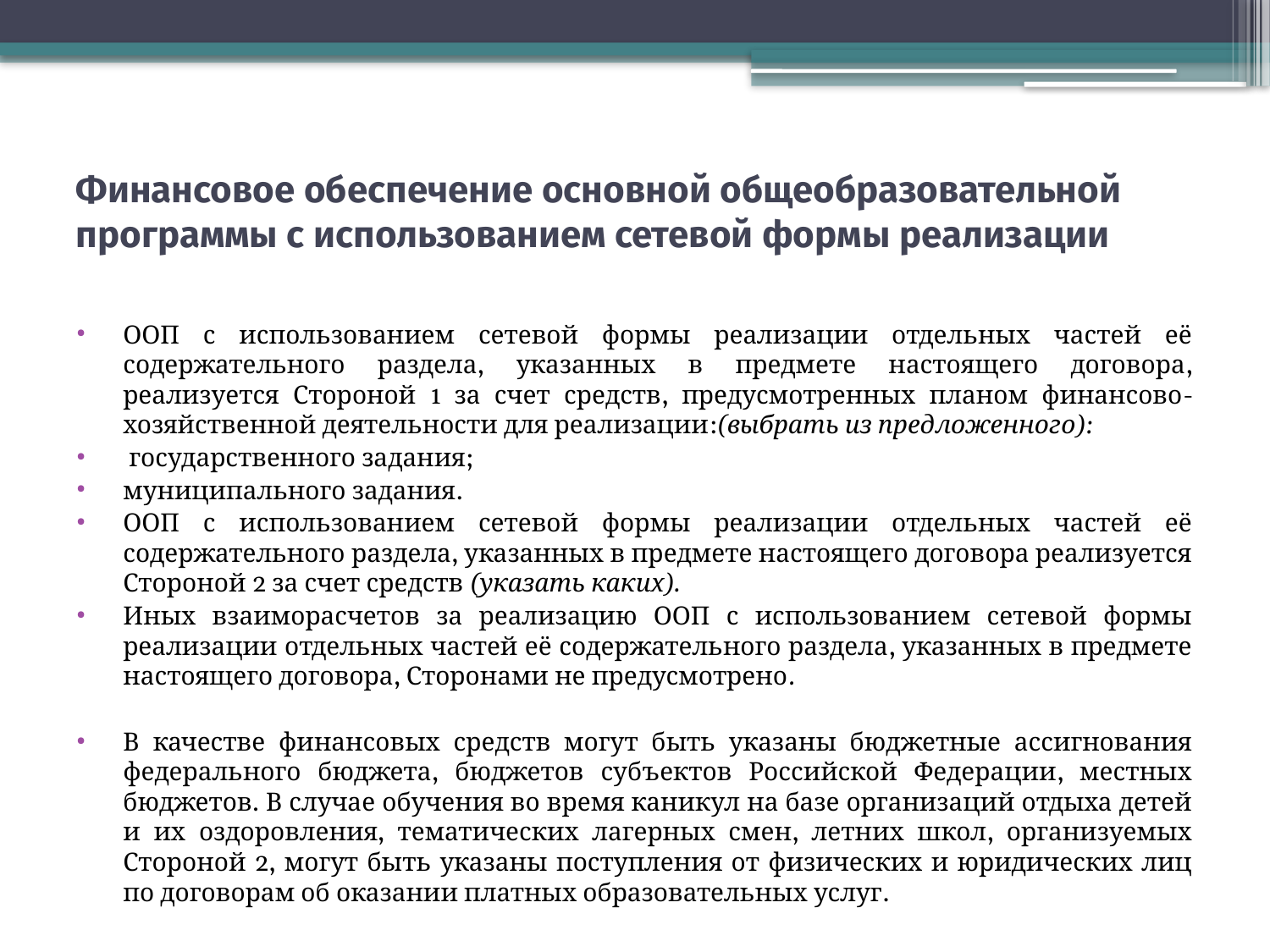

# Финансовое обеспечение основной общеобразовательной программы с использованием сетевой формы реализации
ООП с использованием сетевой формы реализации отдельных частей её содержательного раздела, указанных в предмете настоящего договора, реализуется Стороной 1 за счет средств, предусмотренных планом финансово-хозяйственной деятельности для реализации:(выбрать из предложенного):
 государственного задания;
муниципального задания.
ООП с использованием сетевой формы реализации отдельных частей её содержательного раздела, указанных в предмете настоящего договора реализуется Стороной 2 за счет средств (указать каких).
Иных взаиморасчетов за реализацию ООП с использованием сетевой формы реализации отдельных частей её содержательного раздела, указанных в предмете настоящего договора, Сторонами не предусмотрено.

В качестве финансовых средств могут быть указаны бюджетные ассигнования федерального бюджета, бюджетов субъектов Российской Федерации, местных бюджетов. В случае обучения во время каникул на базе организаций отдыха детей и их оздоровления, тематических лагерных смен, летних школ, организуемых Стороной 2, могут быть указаны поступления от физических и юридических лиц по договорам об оказании платных образовательных услуг.